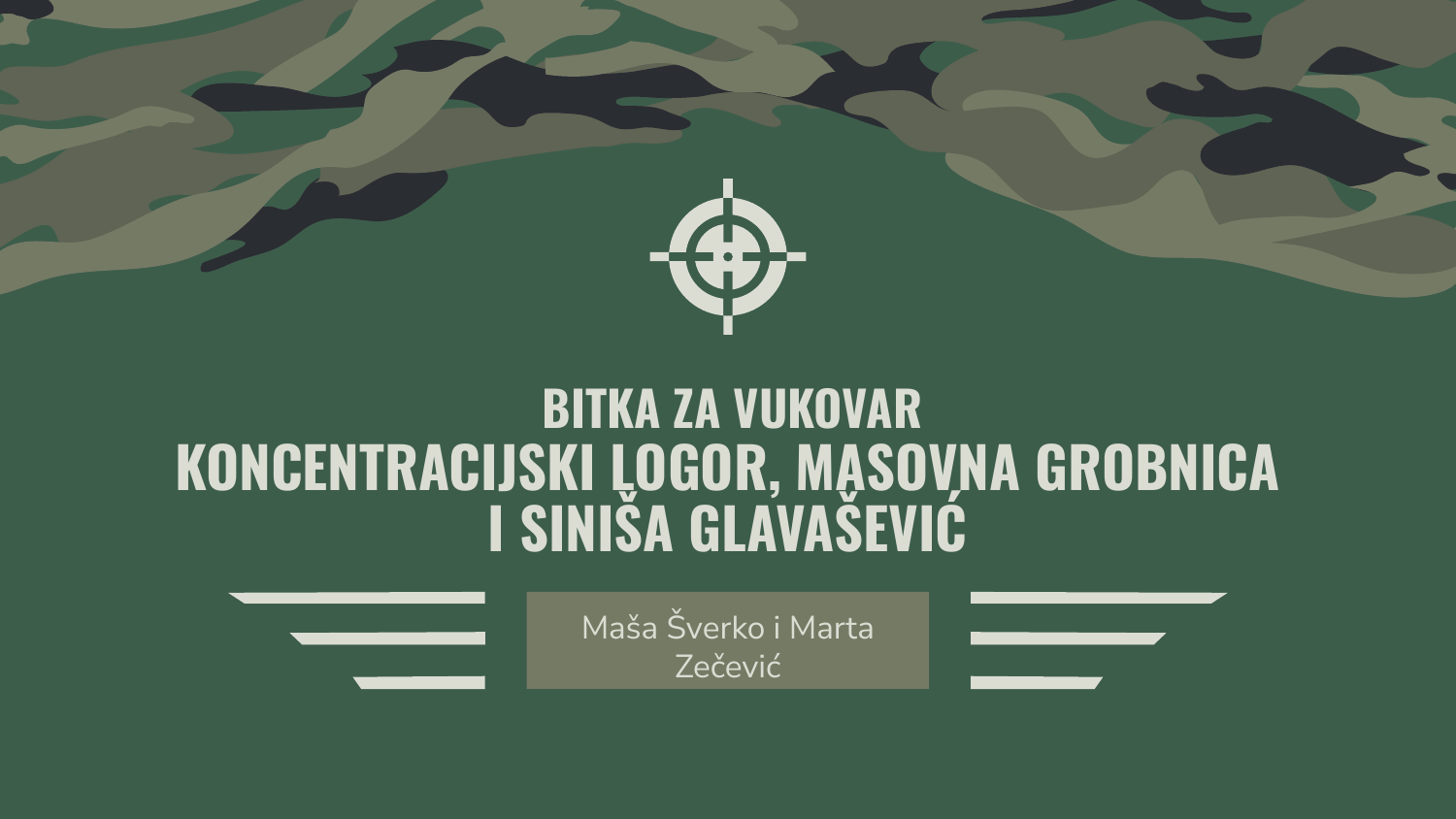

BITKA ZA VUKOVAR
# KONCENTRACIJSKI LOGOR, MASOVNA GROBNICA I SINIŠA GLAVAŠEVIĆ
Maša Šverko i Marta Zečević